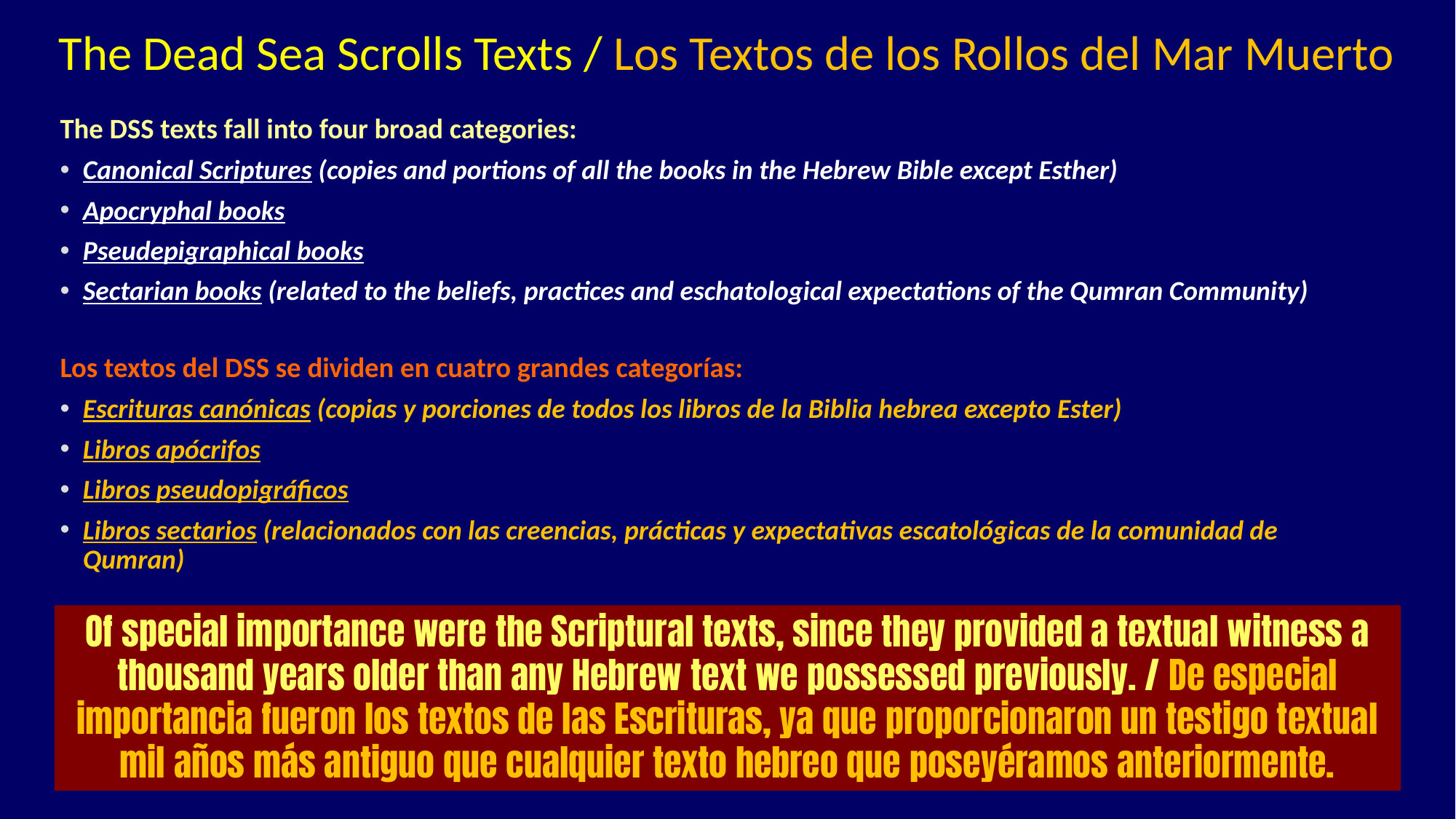

# The Dead Sea Scrolls Texts / Los Textos de los Rollos del Mar Muerto
The DSS texts fall into four broad categories:
Canonical Scriptures (copies and portions of all the books in the Hebrew Bible except Esther)
Apocryphal books
Pseudepigraphical books
Sectarian books (related to the beliefs, practices and eschatological expectations of the Qumran Community)

Los textos del DSS se dividen en cuatro grandes categorías:
Escrituras canónicas (copias y porciones de todos los libros de la Biblia hebrea excepto Ester)
Libros apócrifos
Libros pseudopigráficos
Libros sectarios (relacionados con las creencias, prácticas y expectativas escatológicas de la comunidad de Qumran)
Of special importance were the Scriptural texts, since they provided a textual witness a thousand years older than any Hebrew text we possessed previously. / De especial importancia fueron los textos de las Escrituras, ya que proporcionaron un testigo textual mil años más antiguo que cualquier texto hebreo que poseyéramos anteriormente.
198